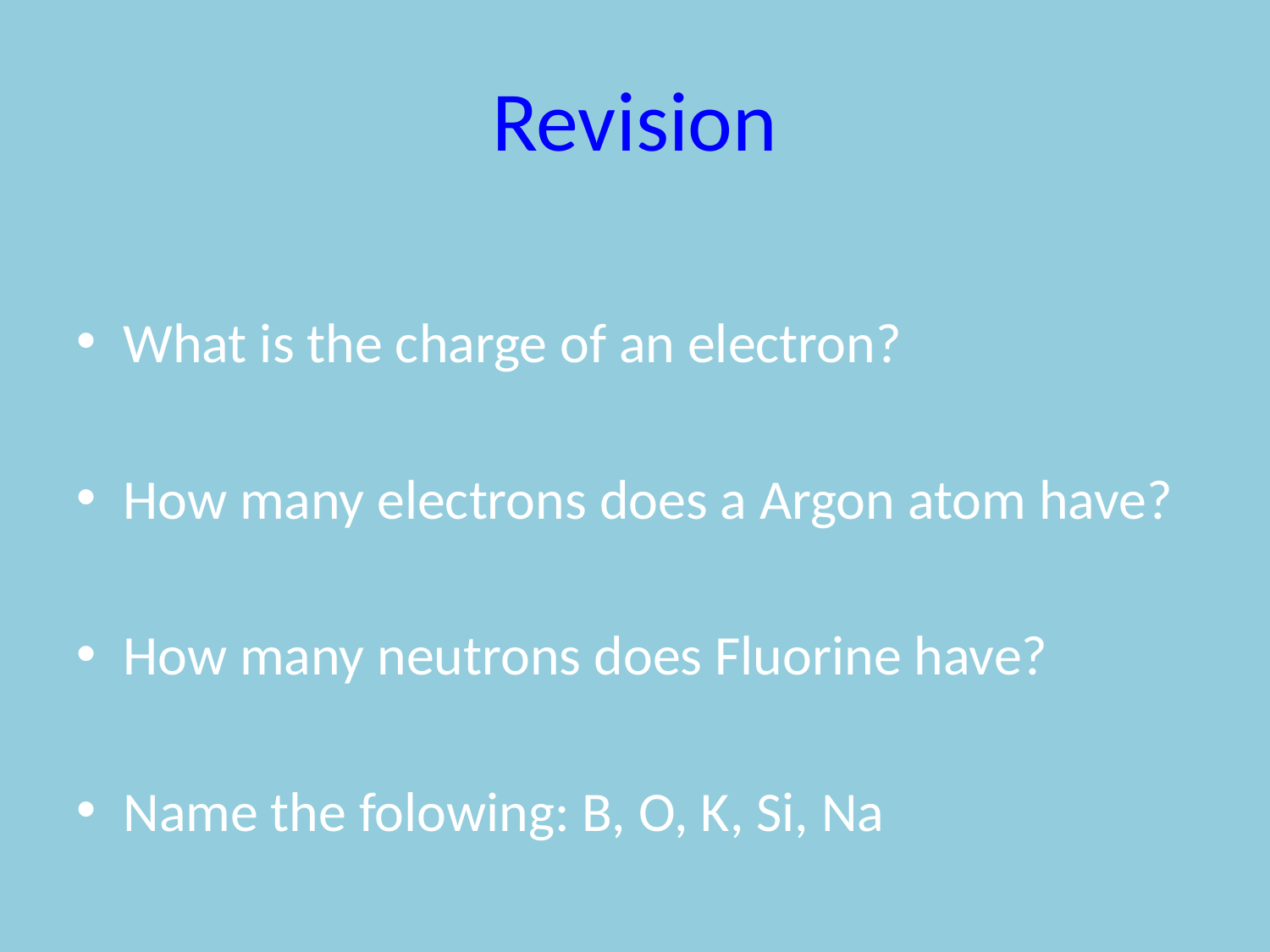

# Revision

What is the charge of an electron?

How many electrons does a Argon atom have?

How many neutrons does Fluorine have?

Name the folowing: B, O, K, Si, Na